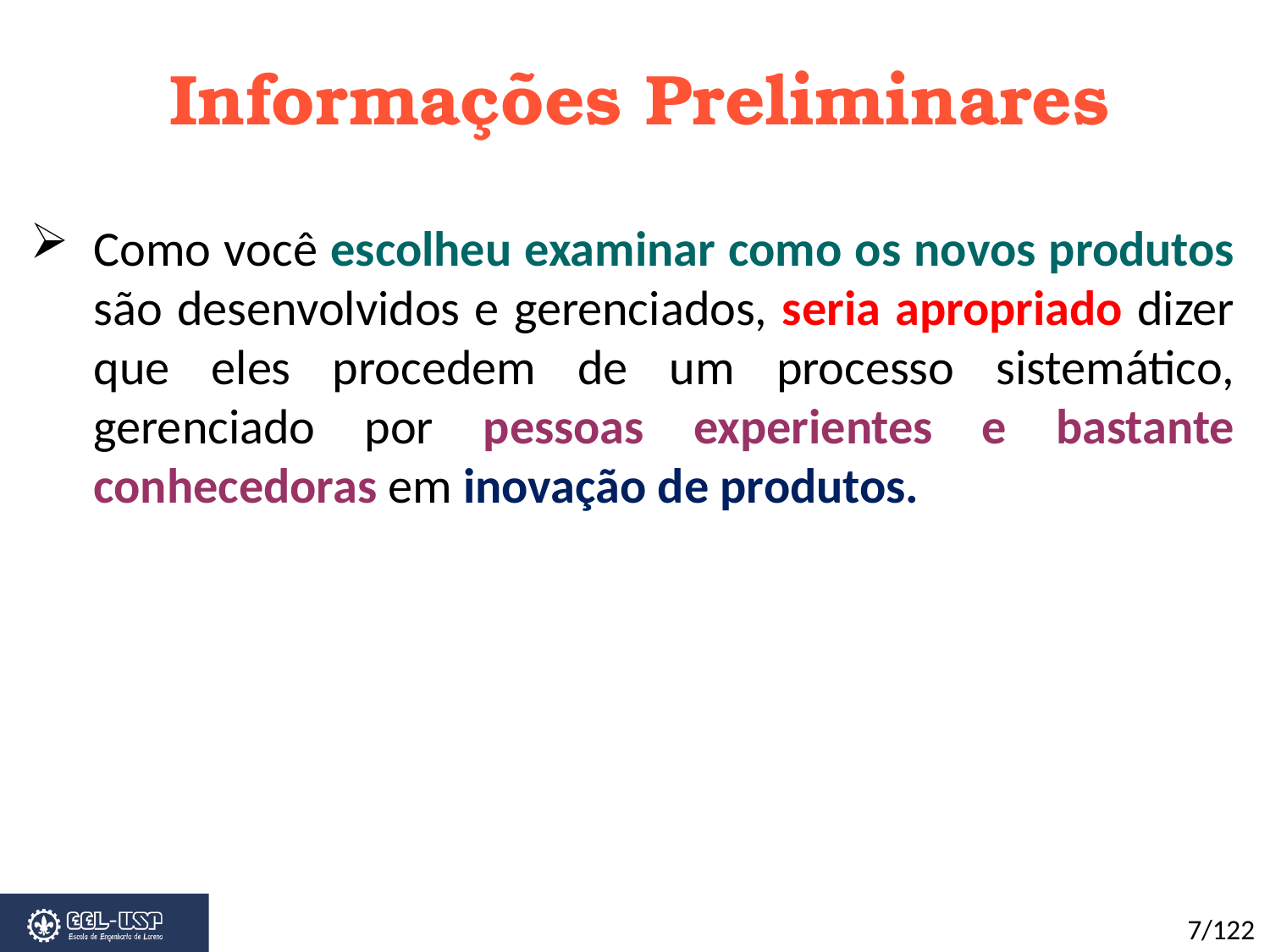

Informações Preliminares
Como você escolheu examinar como os novos produtos são desenvolvidos e gerenciados, seria apropriado dizer que eles procedem de um processo sistemático, gerenciado por pessoas experientes e bastante conhecedoras em inovação de produtos.
7/122